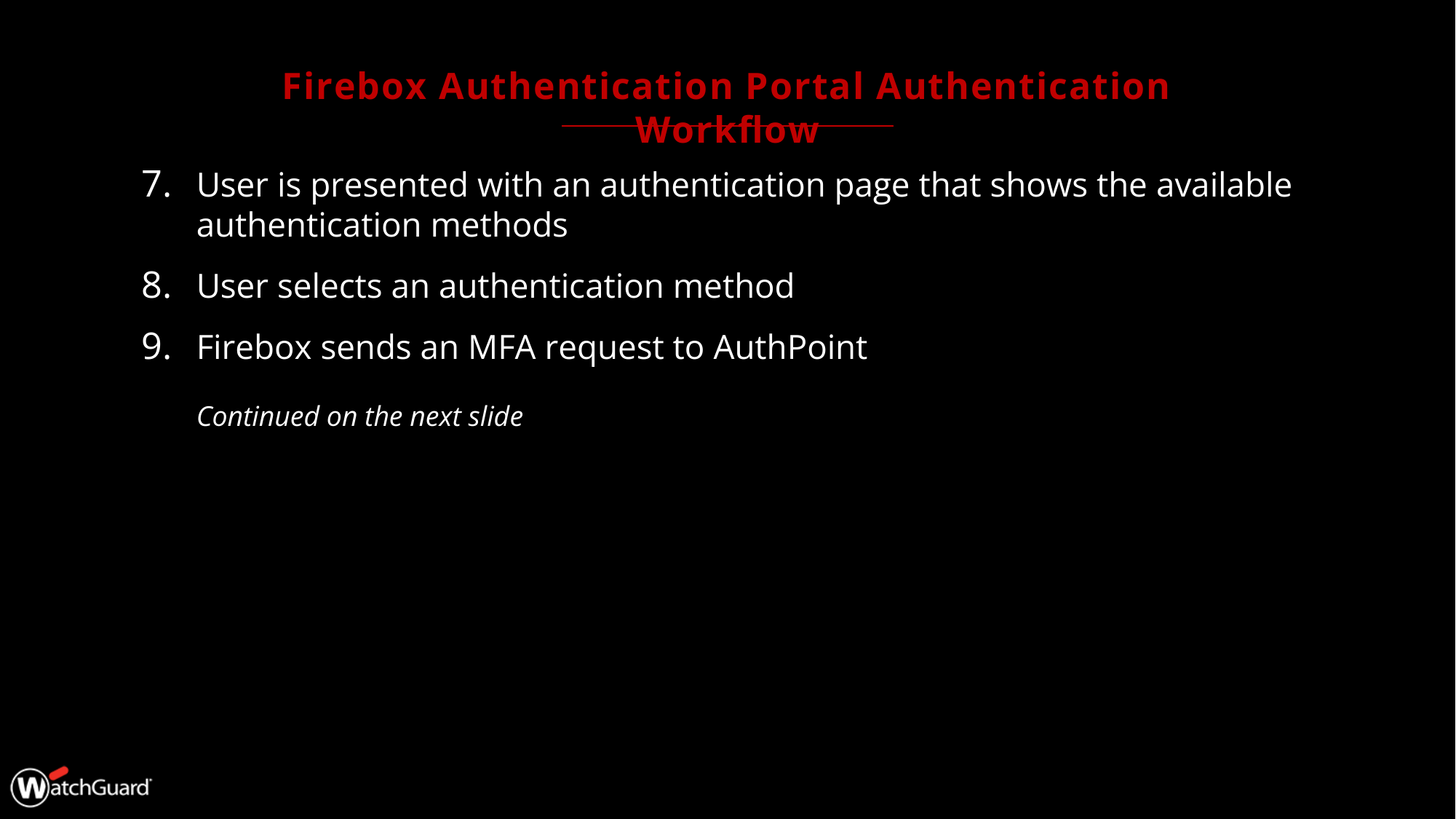

# Firebox Authentication Portal Authentication Workflow
User is presented with an authentication page that shows the available authentication methods
User selects an authentication method
Firebox sends an MFA request to AuthPoint
Continued on the next slide